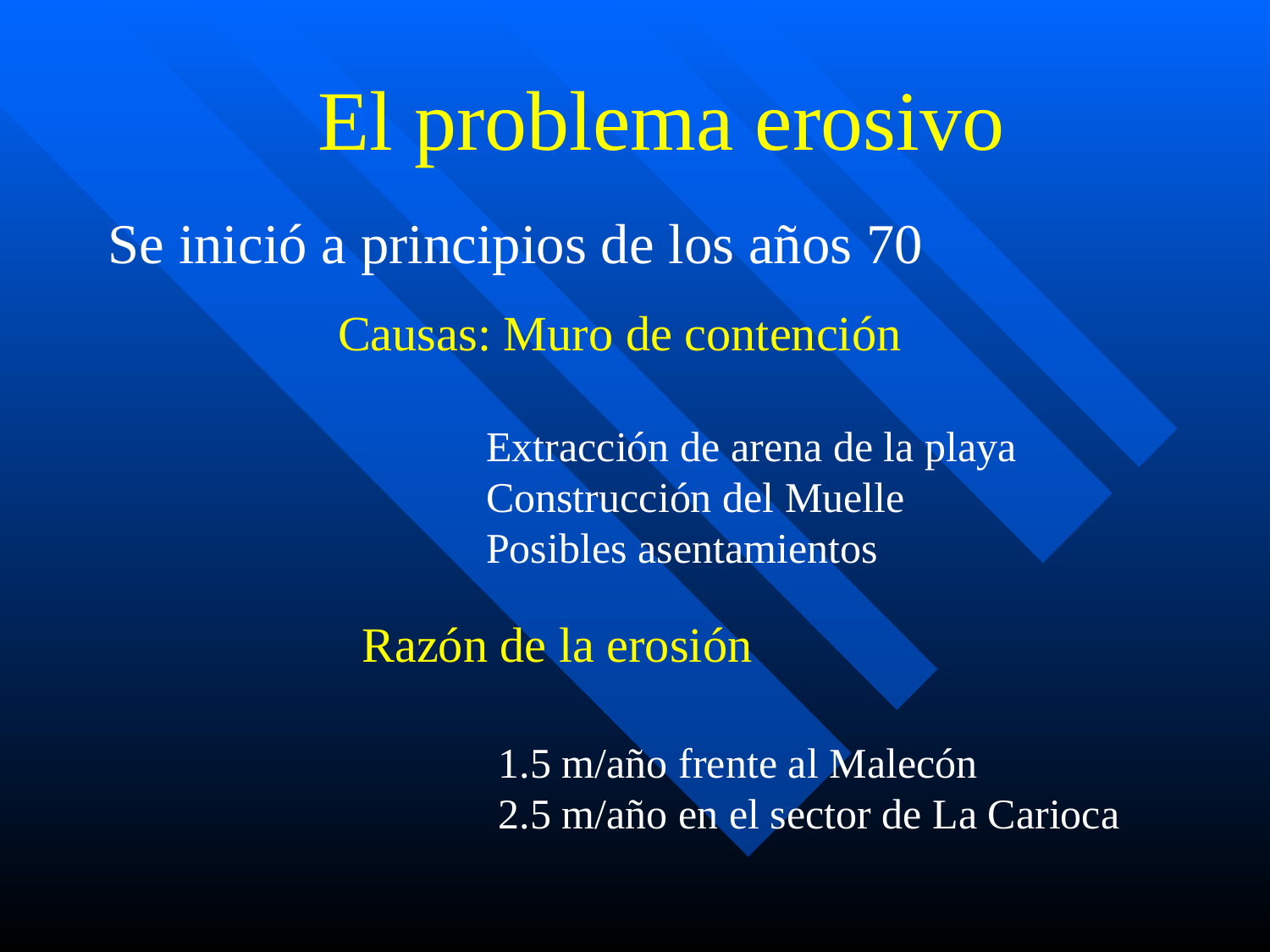

# El problema erosivo
Se inició a principios de los años 70
Causas: Muro de contención

	  Extracción de arena de la playa
              Construcción del Muelle
              Posibles asentamientos
Razón de la erosión
1.5 m/año frente al Malecón
2.5 m/año en el sector de La Carioca